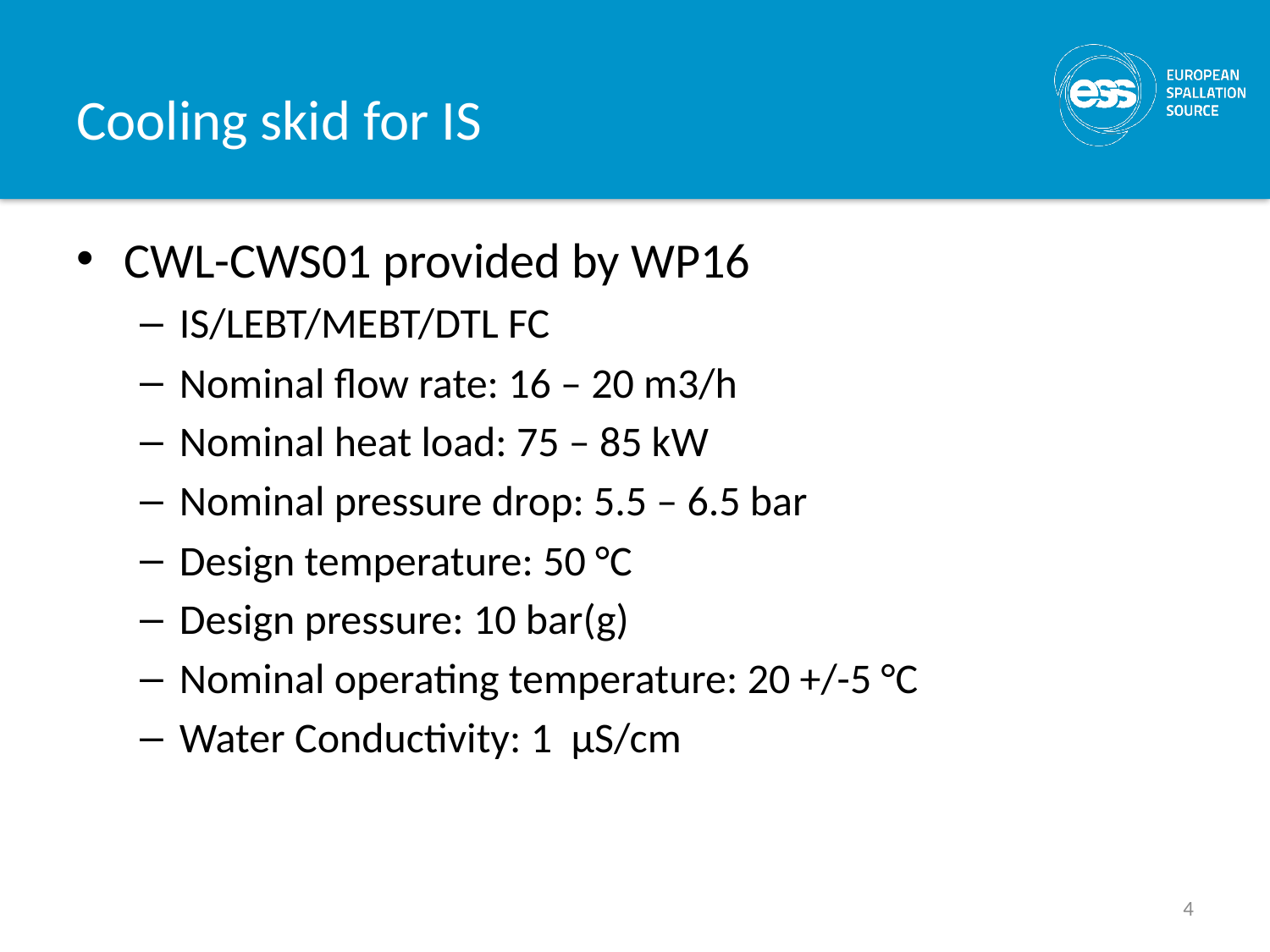

# Cooling skid for IS
CWL-CWS01 provided by WP16
IS/LEBT/MEBT/DTL FC
Nominal flow rate: 16 – 20 m3/h
Nominal heat load: 75 – 85 kW
Nominal pressure drop: 5.5 – 6.5 bar
Design temperature: 50 °C
Design pressure: 10 bar(g)
Nominal operating temperature: 20 +/-5 °C
Water Conductivity: 1  μS/cm

4